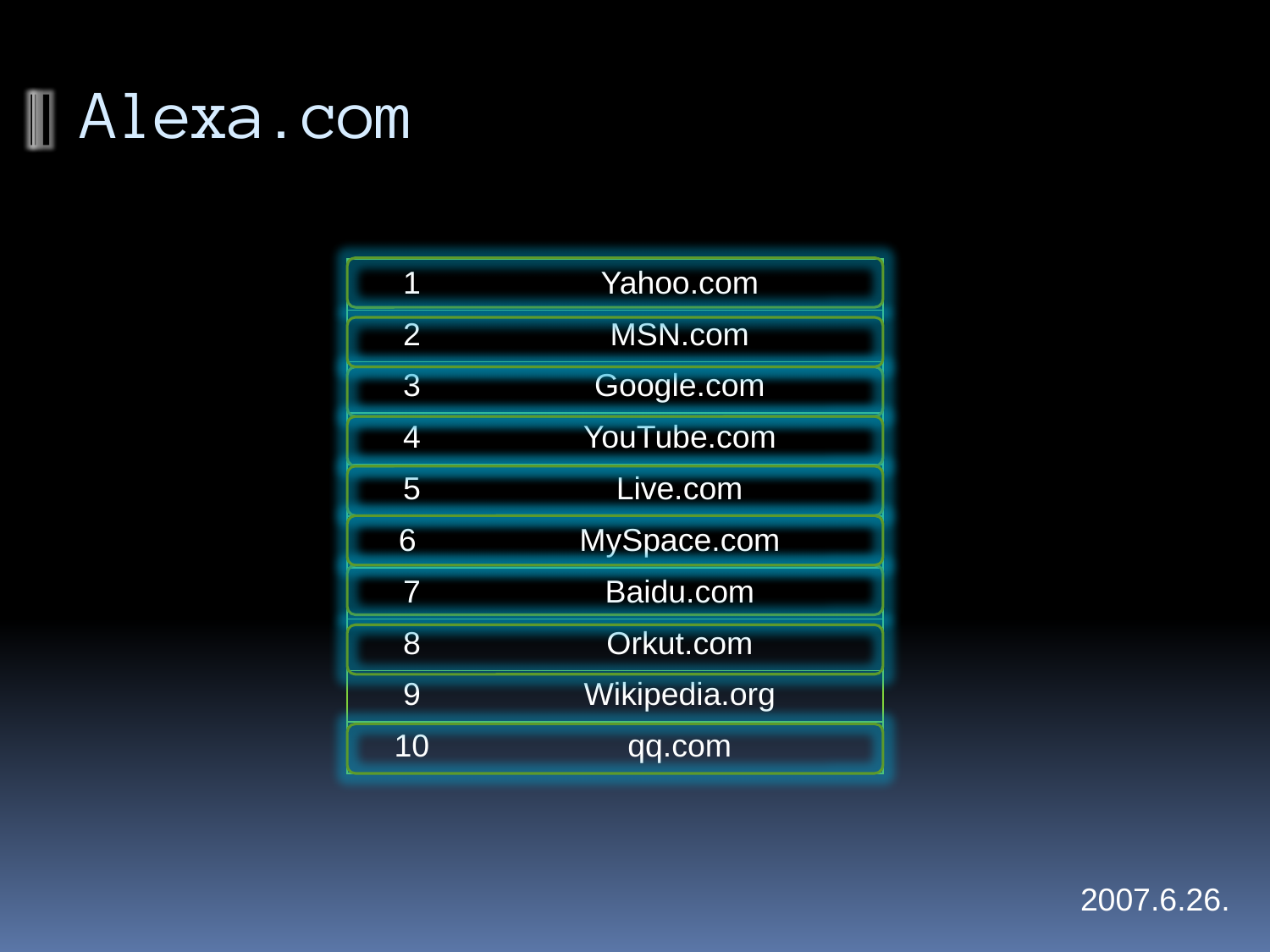

# Alexa.com

| 1 | Yahoo.com |
| --- | --- |
| 2 | MSN.com |
| 3 | Google.com |
| 4 | YouTube.com |
| 5 | Live.com |
| 6 | MySpace.com |
| 7 | Baidu.com |
| 8 | Orkut.com |
| 9 | Wikipedia.org |
| 10 | qq.com |

2007.6.26.